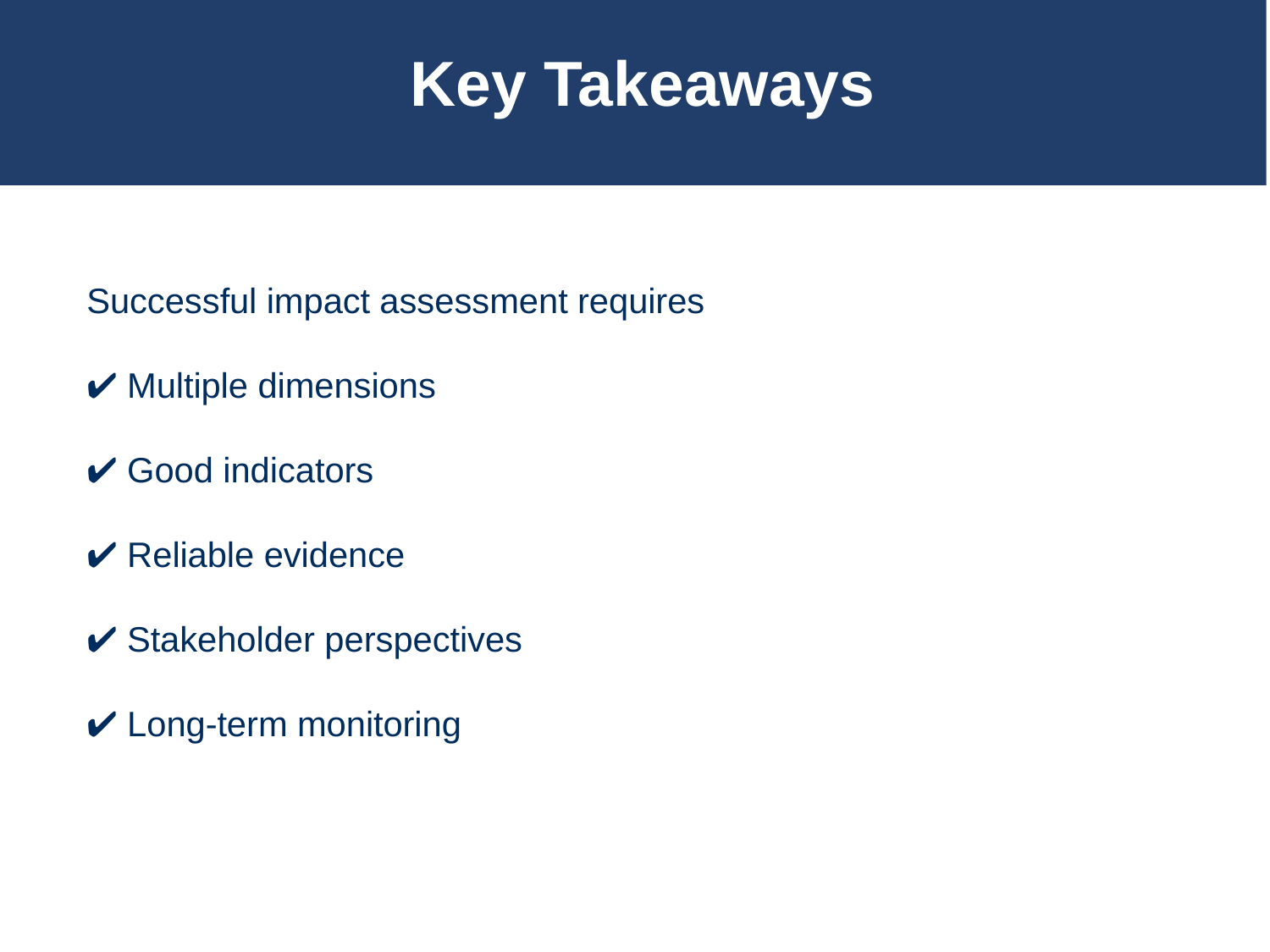

# Key Takeaways
Successful impact assessment requires
✔ Multiple dimensions
✔ Good indicators
✔ Reliable evidence
✔ Stakeholder perspectives
✔ Long-term monitoring